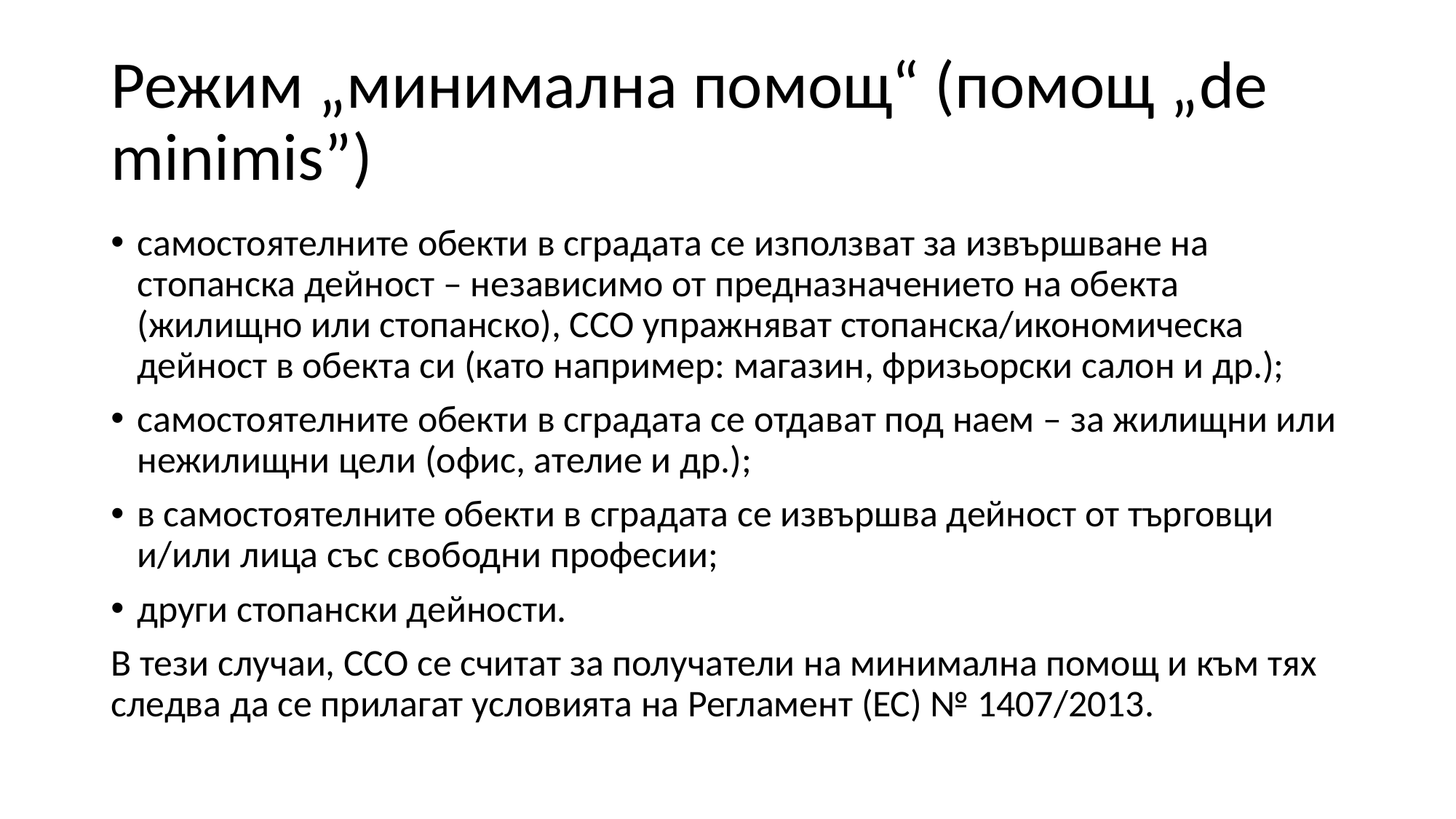

# Режим „минимална помощ“ (помощ „de minimis”)
самостоятелните обекти в сградата се използват за извършване на стопанска дейност – независимо от предназначението на обекта (жилищно или стопанско), ССО упражняват стопанска/икономическа дейност в обекта си (като например: магазин, фризьорски салон и др.);
самостоятелните обекти в сградата се отдават под наем – за жилищни или нежилищни цели (офис, ателие и др.);
в самостоятелните обекти в сградата се извършва дейност от търговци и/или лица със свободни професии;
други стопански дейности.
В тези случаи, ССО се считат за получатели на минимална помощ и към тях следва да се прилагат условията на Регламент (ЕС) № 1407/2013.